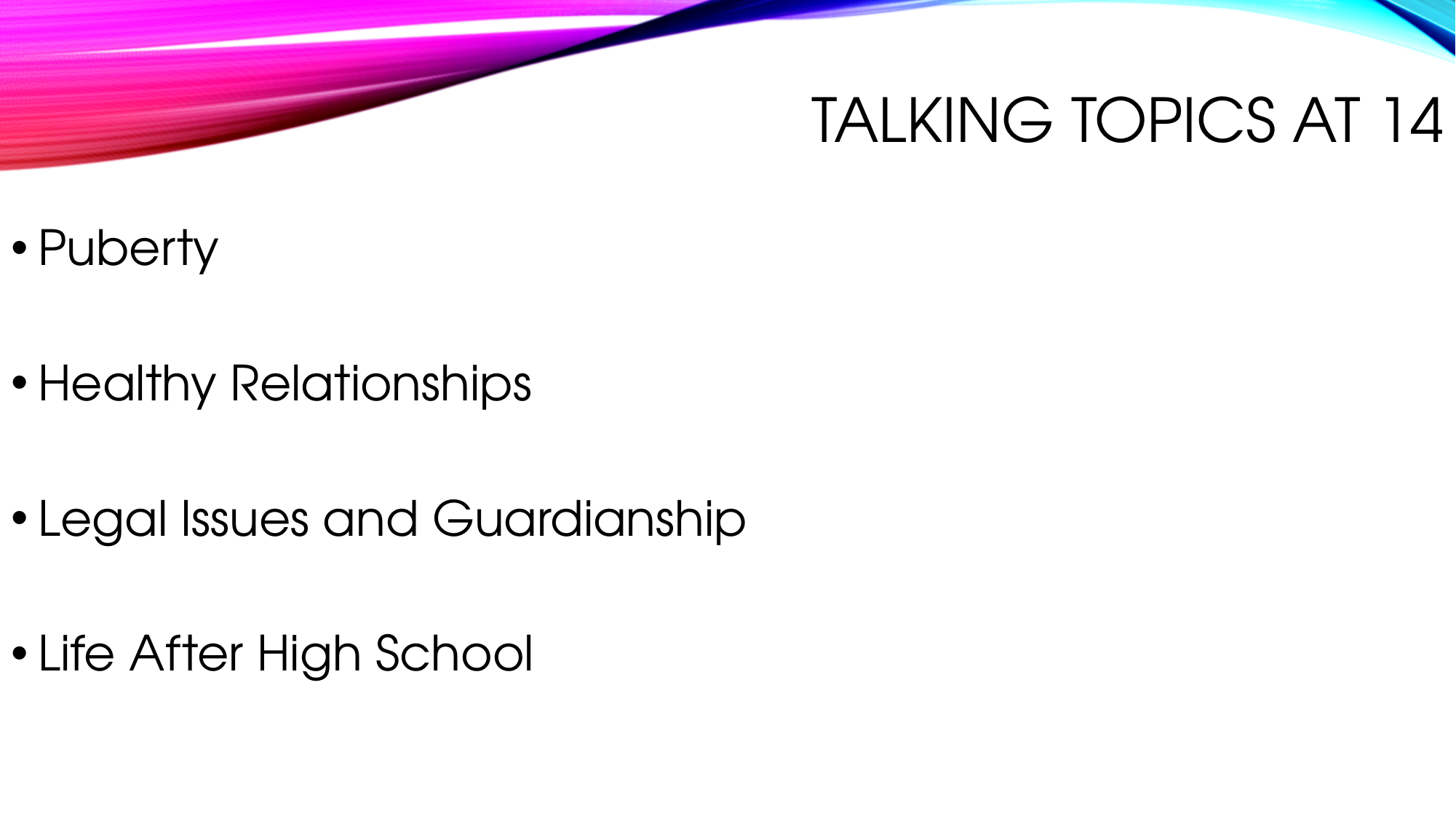

# Talking topics at 14
Puberty

Healthy Relationships

Legal Issues and Guardianship

Life After High School